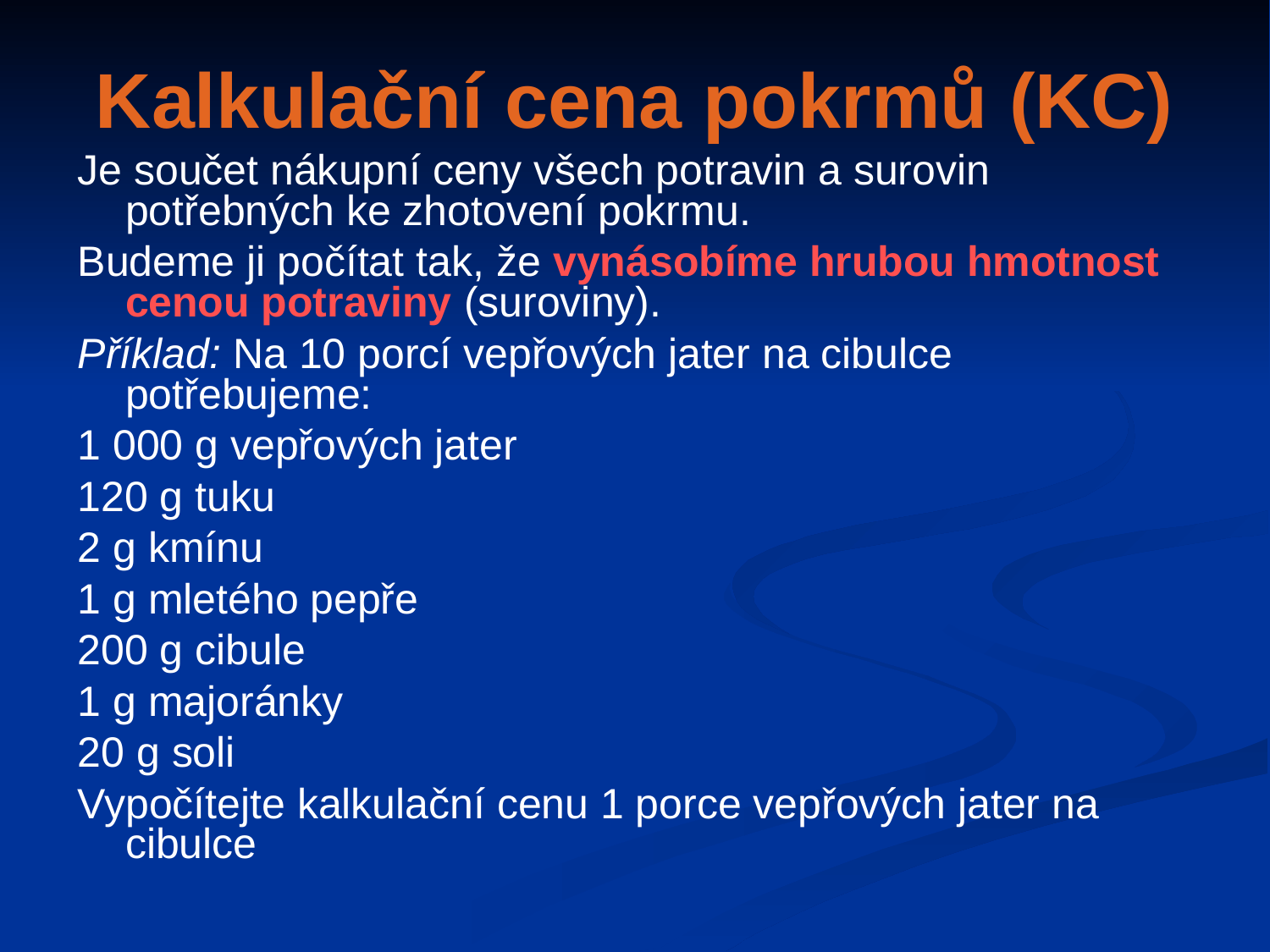

# Kalkulační cena pokrmů (KC)
Je součet nákupní ceny všech potravin a surovin potřebných ke zhotovení pokrmu.
Budeme ji počítat tak, že vynásobíme hrubou hmotnost  cenou potraviny (suroviny).
Příklad: Na 10 porcí vepřových jater na cibulce potřebujeme:
1 000 g vepřových jater
120 g tuku
2 g kmínu
1 g mletého pepře
200 g cibule
1 g majoránky
20 g soli
Vypočítejte kalkulační cenu 1 porce vepřových jater na cibulce